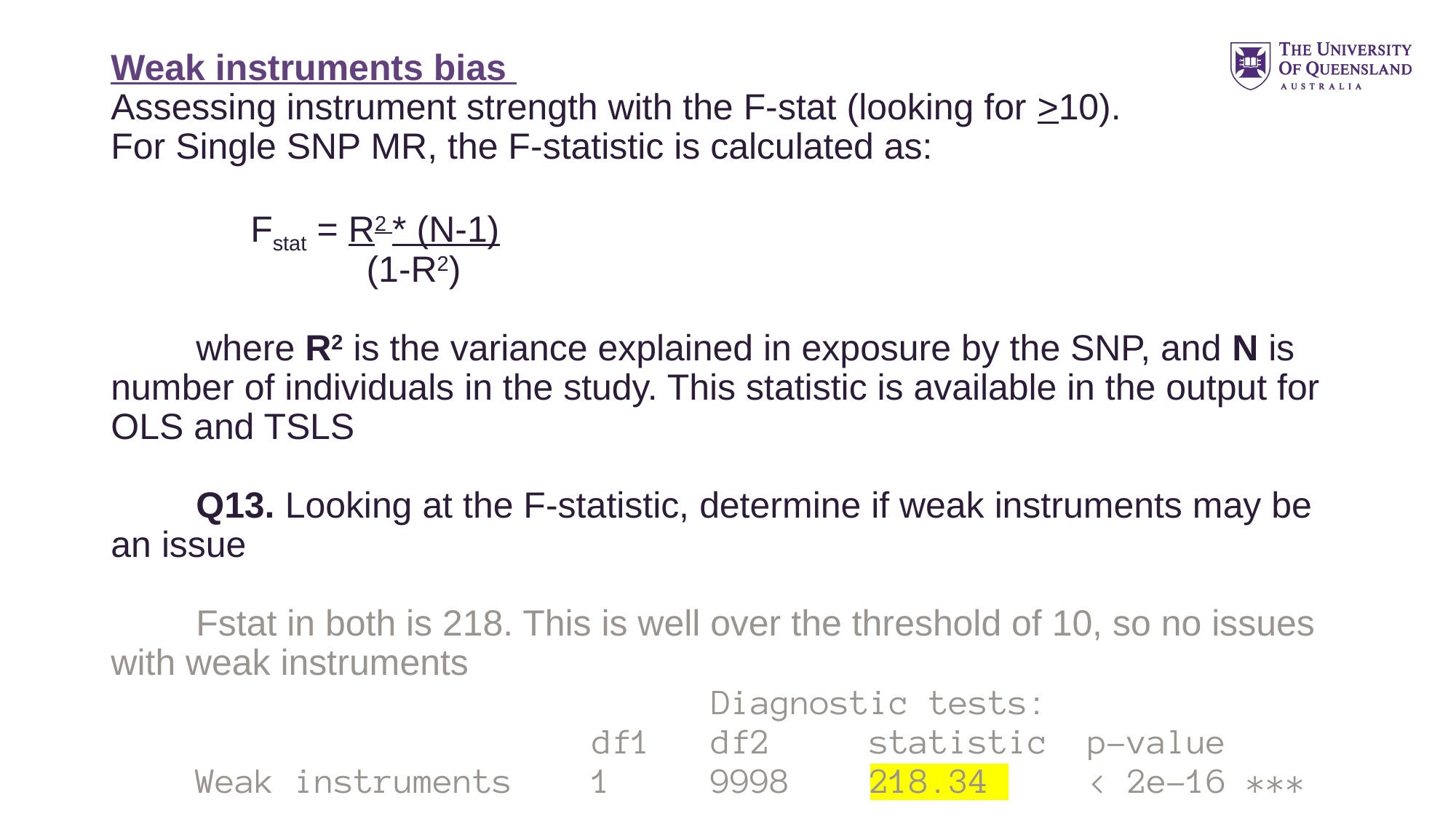

Weak instruments bias
Assessing instrument strength with the F-stat (looking for >10).
For Single SNP MR, the F-statistic is calculated as:

Fstat = R2 * (N-1)
         (1-R2)

where R2 is the variance explained in exposure by the SNP, and N is number of individuals in the study. This statistic is available in the output for OLS and TSLS

Q13. Looking at the F-statistic, determine if weak instruments may be an issue

Fstat in both is 218. This is well over the threshold of 10, so no issues with weak instruments
                          Diagnostic tests:
                    df1   df2     statistic  p-value
Weak instruments    1     9998    218.34     < 2e-16 ***